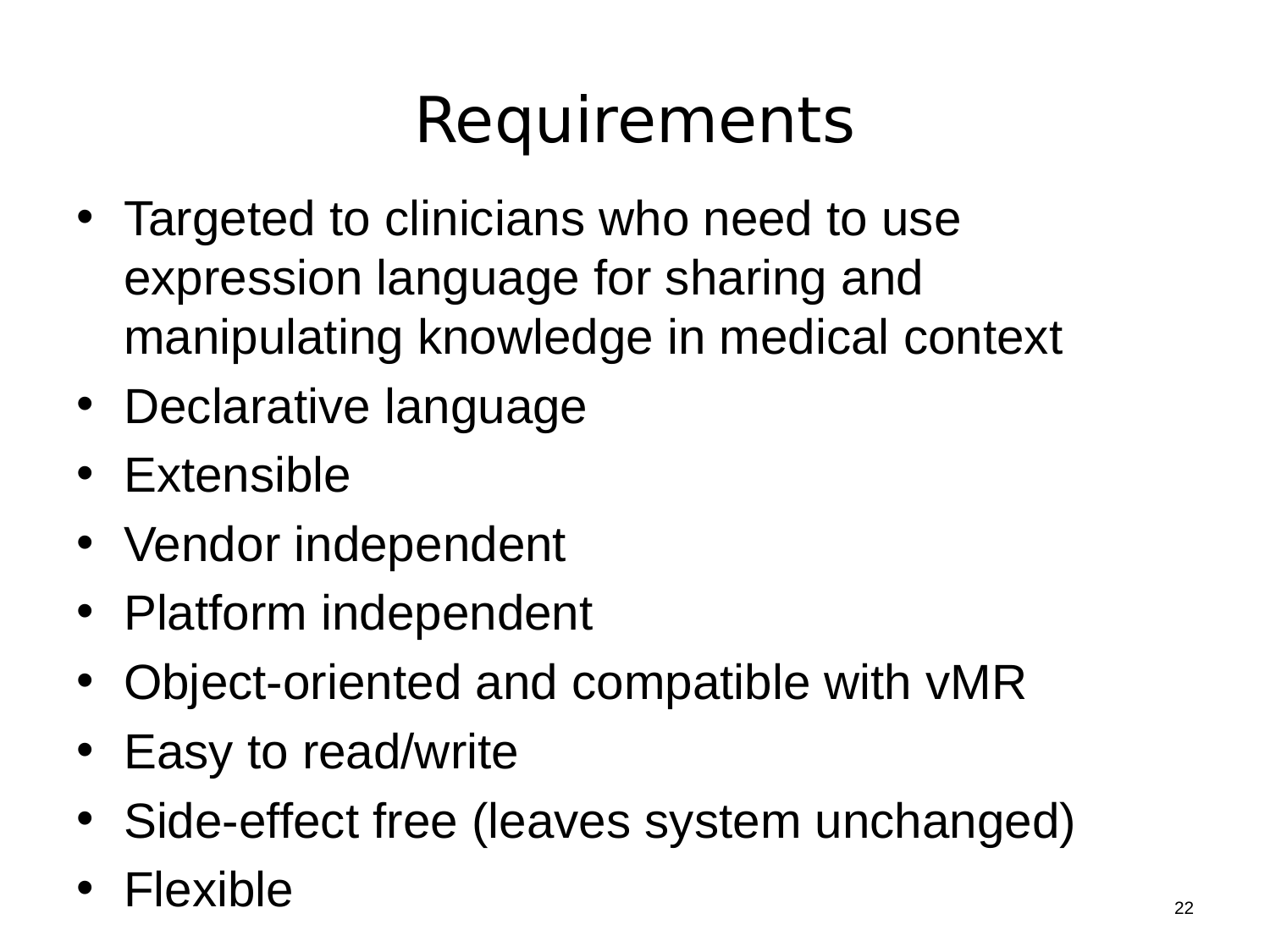

# Requirements
Targeted to clinicians who need to use expression language for sharing and manipulating knowledge in medical context
Declarative language
Extensible
Vendor independent
Platform independent
Object-oriented and compatible with vMR
Easy to read/write
Side-effect free (leaves system unchanged)
Flexible
22